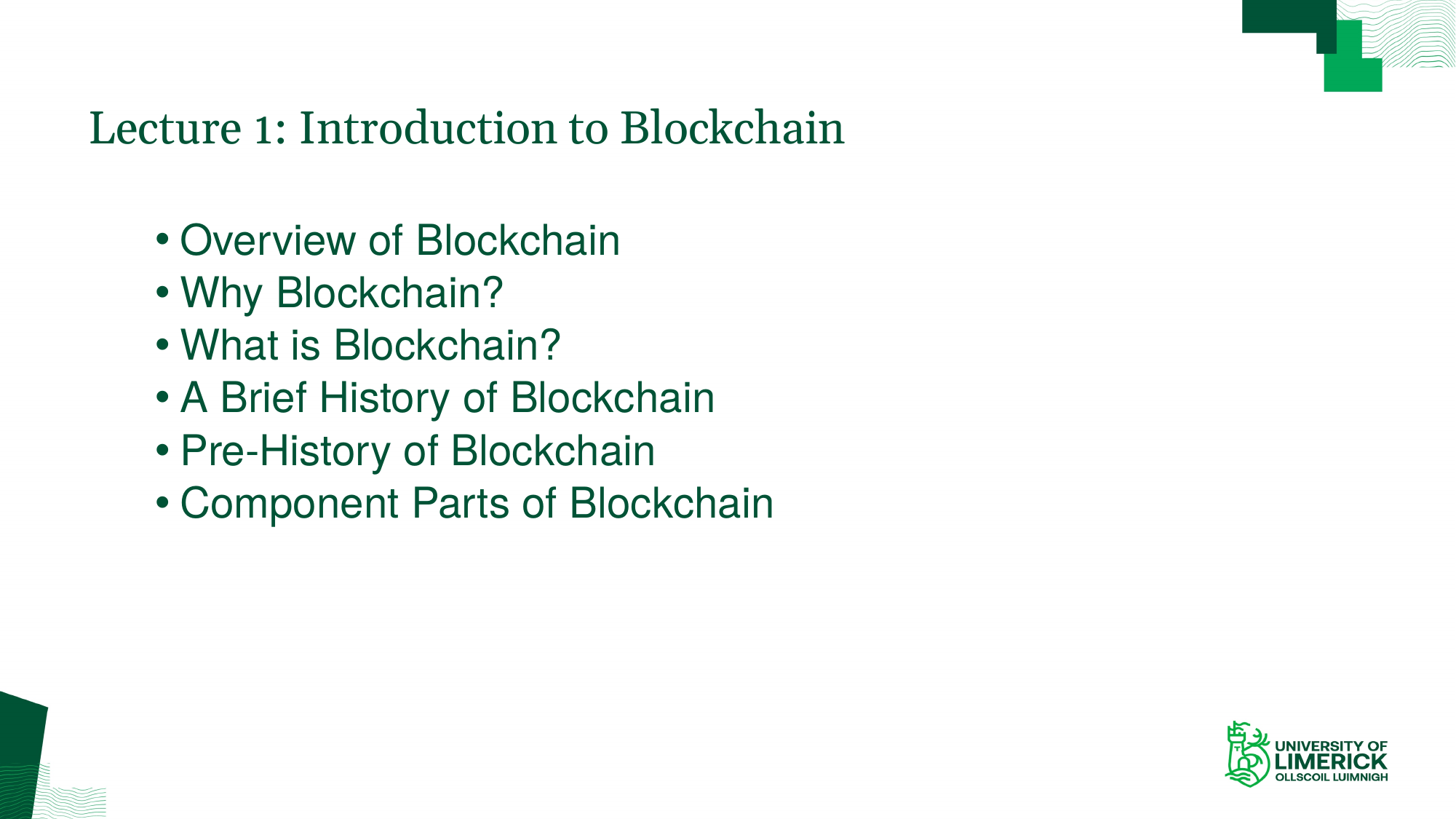

# Lecture 1: Introduction to Blockchain
Overview of Blockchain
Why Blockchain?
What is Blockchain?
A Brief History of Blockchain
Pre-History of Blockchain
Component Parts of Blockchain